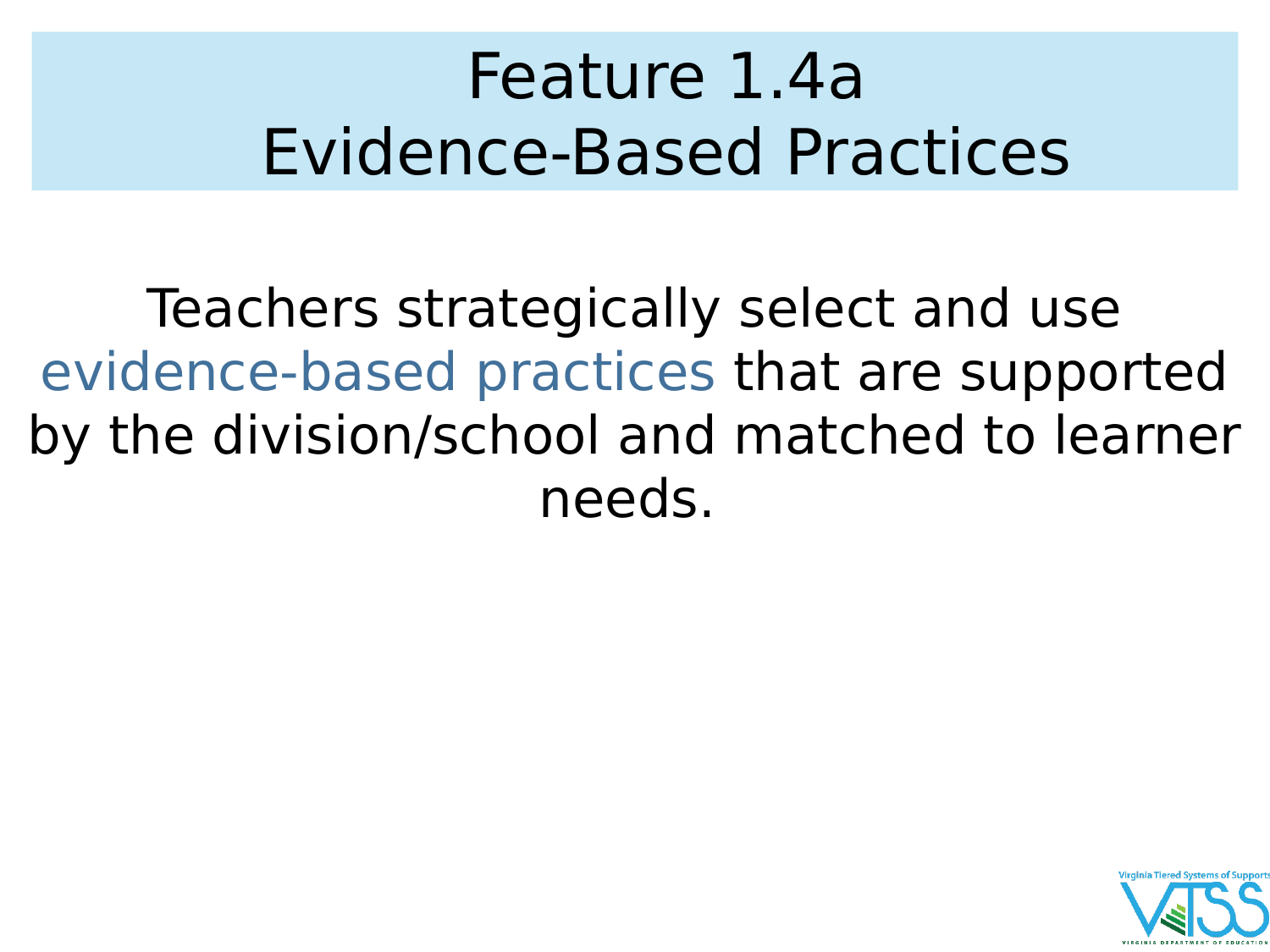

# Feature 1.4a
Evidence-Based Practices
Teachers strategically select and use evidence-based practices that are supported by the division/school and matched to learner needs.